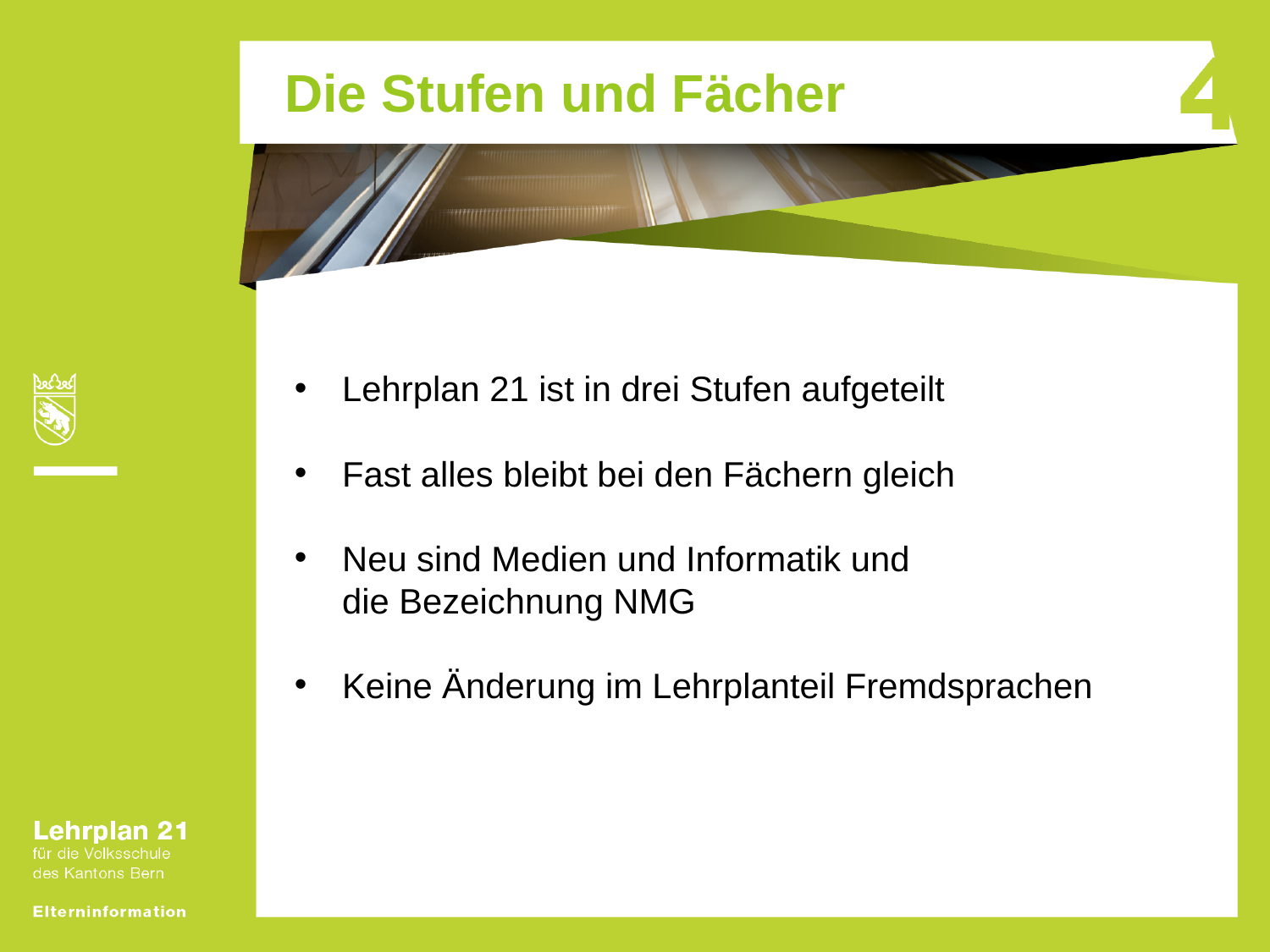

Die Stufen und Fächer
Lehrplan 21 ist in drei Stufen aufgeteilt

Fast alles bleibt bei den Fächern gleich

Neu sind Medien und Informatik und
die Bezeichnung NMG

Keine Änderung im Lehrplanteil Fremdsprachen